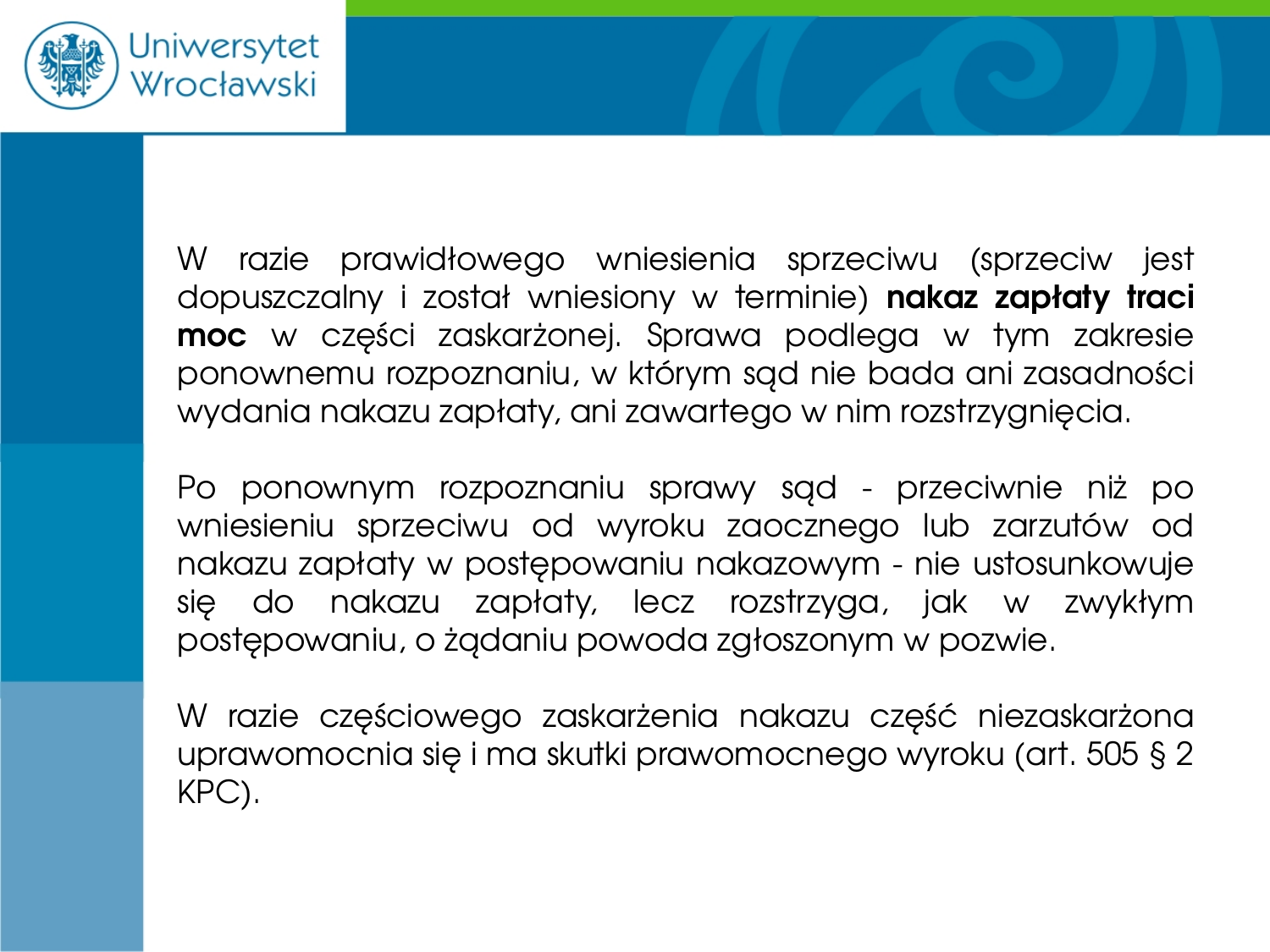

#

W razie prawidłowego wniesienia sprzeciwu (sprzeciw jest dopuszczalny i został wniesiony w terminie) nakaz zapłaty traci moc w części zaskarżonej. Sprawa podlega w tym zakresie ponownemu rozpoznaniu, w którym sąd nie bada ani zasadności wydania nakazu zapłaty, ani zawartego w nim rozstrzygnięcia.

Po ponownym rozpoznaniu sprawy sąd - przeciwnie niż po wniesieniu sprzeciwu od wyroku zaocznego lub zarzutów od nakazu zapłaty w postępowaniu nakazowym - nie ustosunkowuje się do nakazu zapłaty, lecz rozstrzyga, jak w zwykłym postępowaniu, o żądaniu powoda zgłoszonym w pozwie.

W razie częściowego zaskarżenia nakazu część niezaskarżona uprawomocnia się i ma skutki prawomocnego wyroku (art. 505 § 2 KPC).